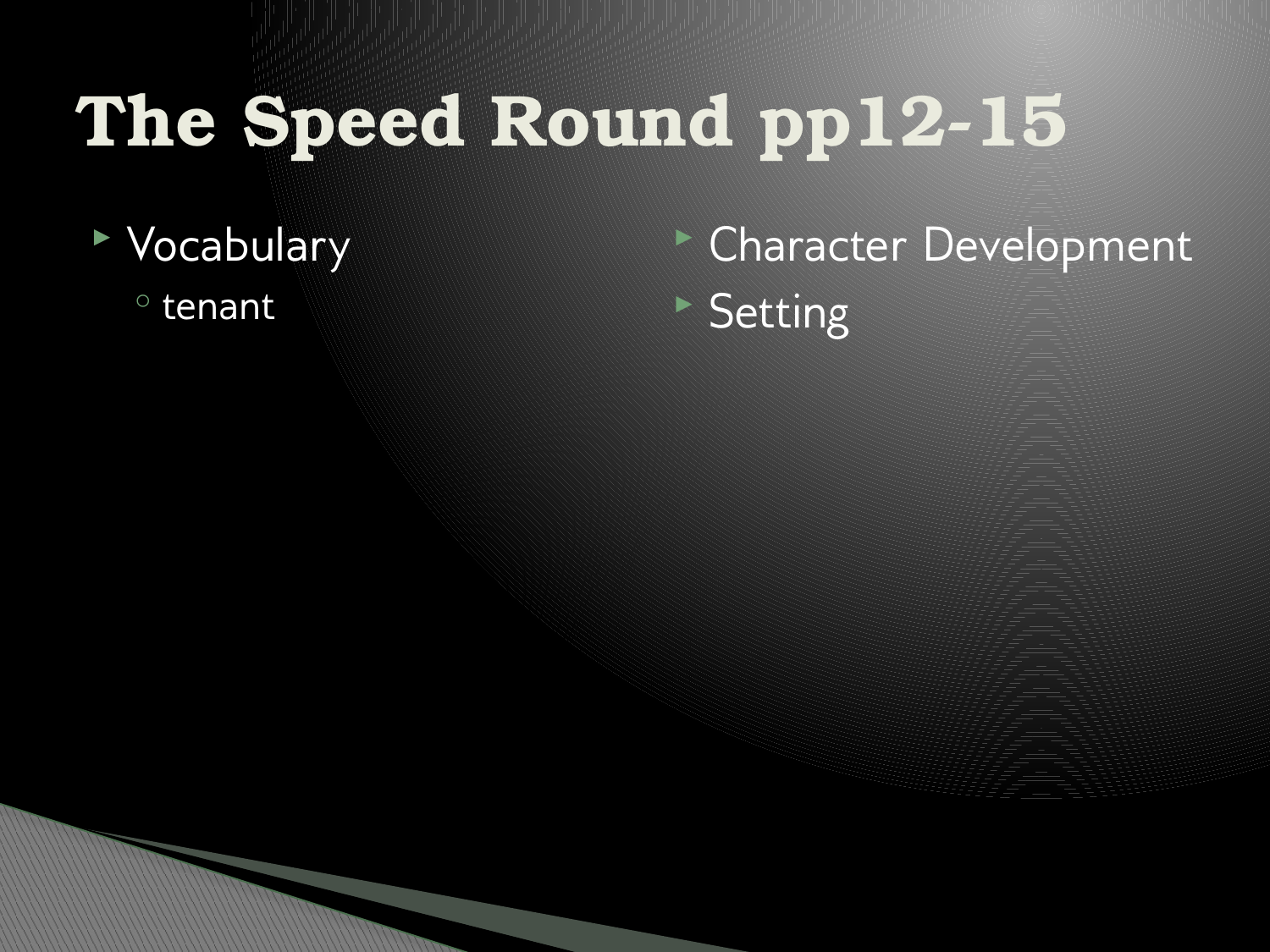

# The Speed Round pp12-15
Vocabulary
tenant

Character Development
Setting